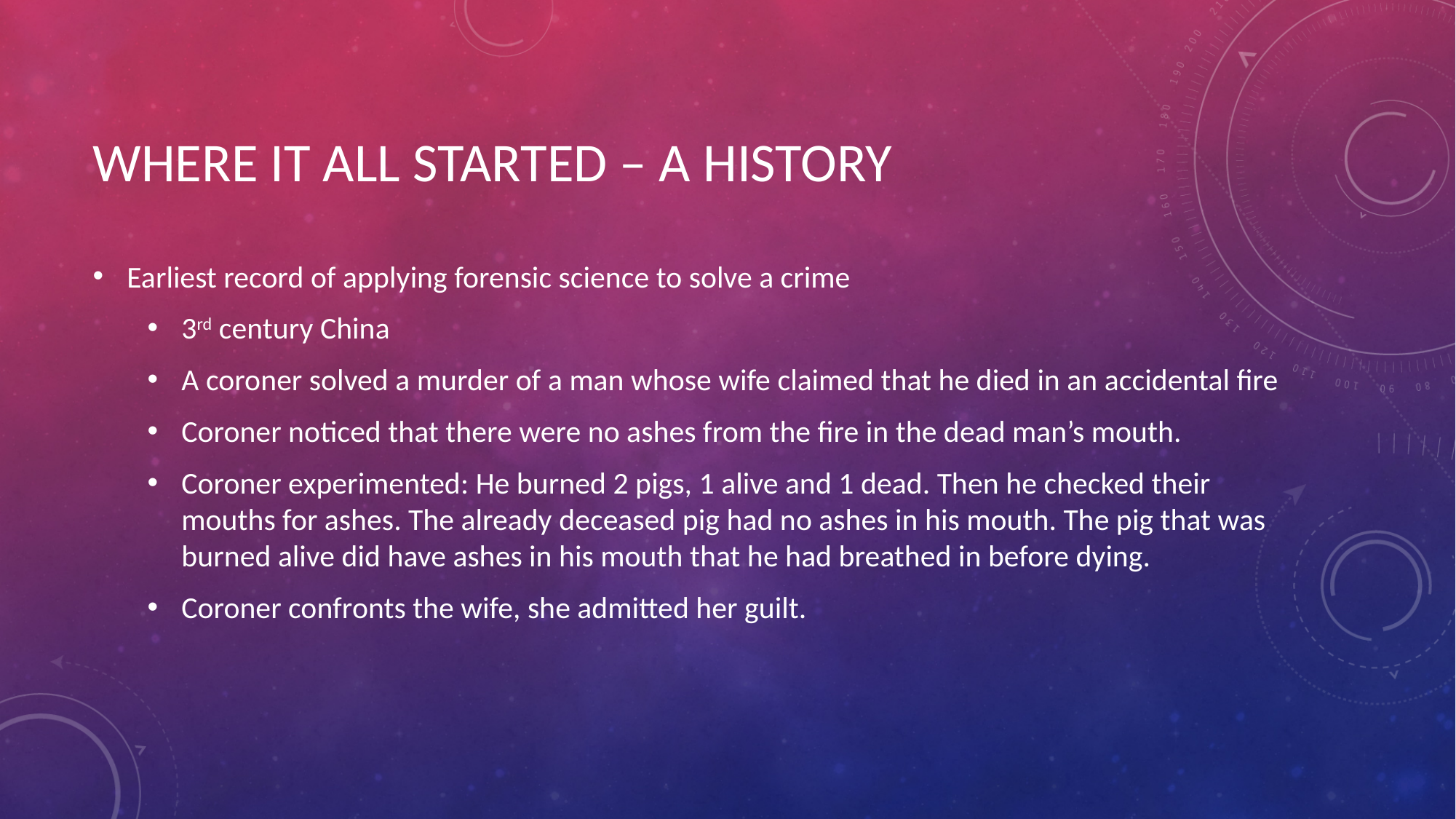

# Where it all started – a history
Earliest record of applying forensic science to solve a crime
3rd century China
A coroner solved a murder of a man whose wife claimed that he died in an accidental fire
Coroner noticed that there were no ashes from the fire in the dead man’s mouth.
Coroner experimented: He burned 2 pigs, 1 alive and 1 dead. Then he checked their mouths for ashes. The already deceased pig had no ashes in his mouth. The pig that was burned alive did have ashes in his mouth that he had breathed in before dying.
Coroner confronts the wife, she admitted her guilt.